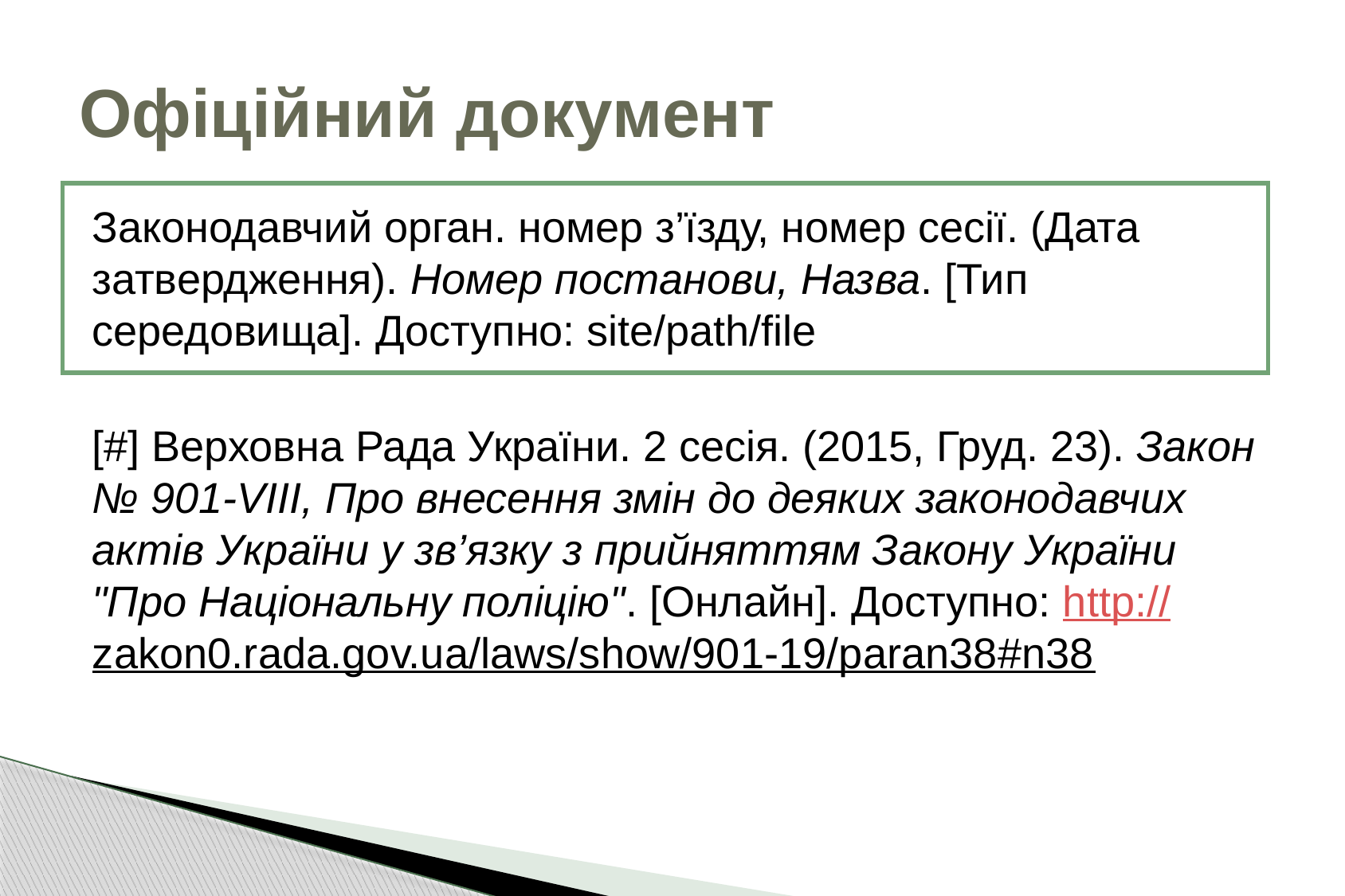

# Офіційний документ
|  |
| --- |
Законодавчий орган. номер з’їзду, номер сесії. (Дата затвердження). Номер постанови, Назва. [Тип середовища]. Доступно: site/path/file

[#] Верховна Рада України. 2 сесія. (2015, Груд. 23). Закон № 901-VIII, Про внесення змін до деяких законодавчих актів України у зв’язку з прийняттям Закону України "Про Національну поліцію". [Онлайн]. Доступно: http://zakon0.rada.gov.ua/laws/show/901-19/paran38#n38